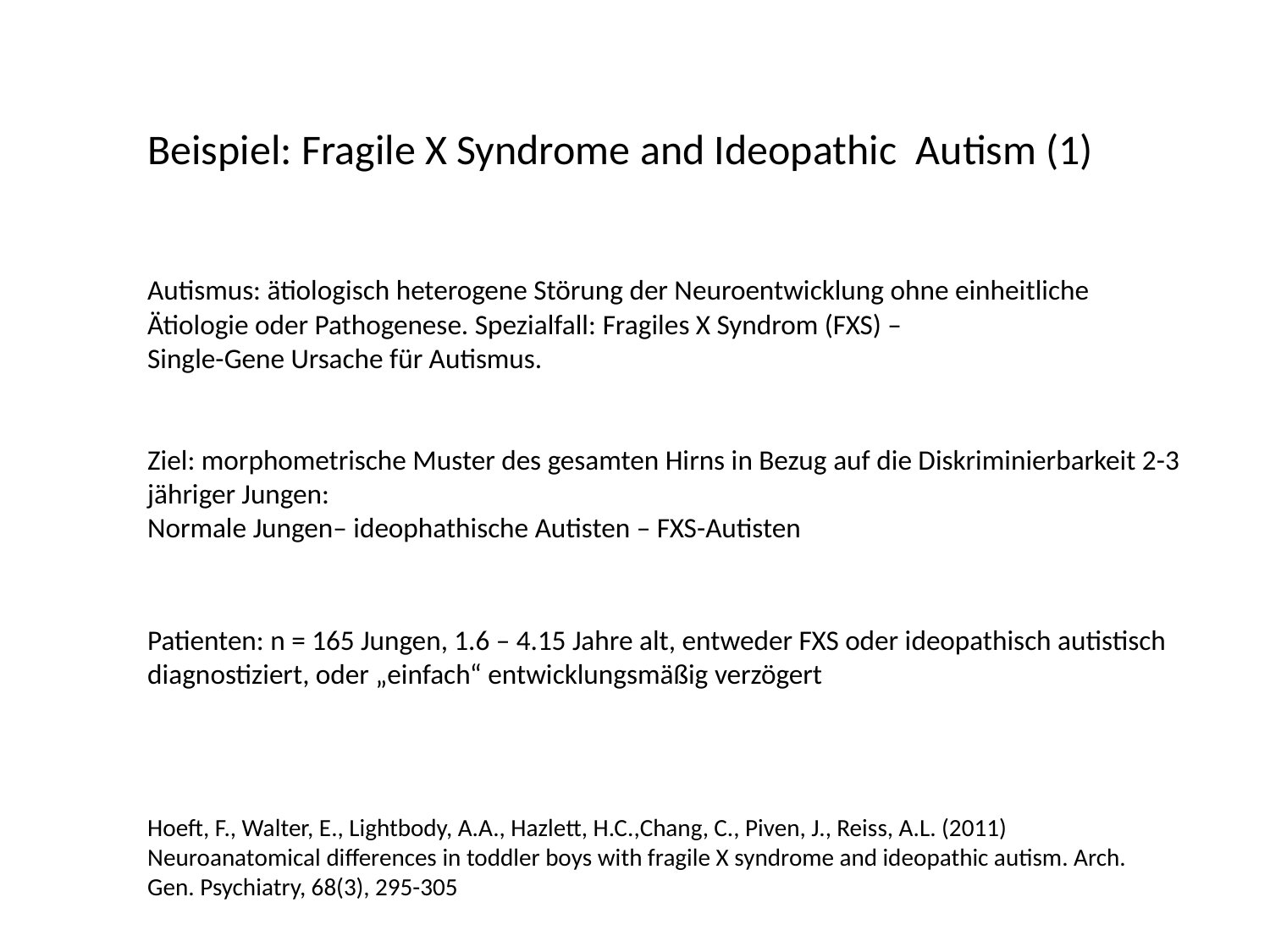

Beispiel: Fragile X Syndrome and Ideopathic  Autism (1)
Autismus: ätiologisch heterogene Störung der Neuroentwicklung ohne einheitliche Ätiologie oder Pathogenese. Spezialfall: Fragiles X Syndrom (FXS) –
Single-Gene Ursache für Autismus.
Ziel: morphometrische Muster des gesamten Hirns in Bezug auf die Diskriminierbarkeit 2-3 jähriger Jungen:
Normale Jungen– ideophathische Autisten – FXS-Autisten
Patienten: n = 165 Jungen, 1.6 – 4.15 Jahre alt, entweder FXS oder ideopathisch autistisch diagnostiziert, oder „einfach“ entwicklungsmäßig verzögert
Hoeft, F., Walter, E., Lightbody, A.A., Hazlett, H.C.,Chang, C., Piven, J., Reiss, A.L. (2011) Neuroanatomical differences in toddler boys with fragile X syndrome and ideopathic autism. Arch. Gen. Psychiatry, 68(3), 295-305